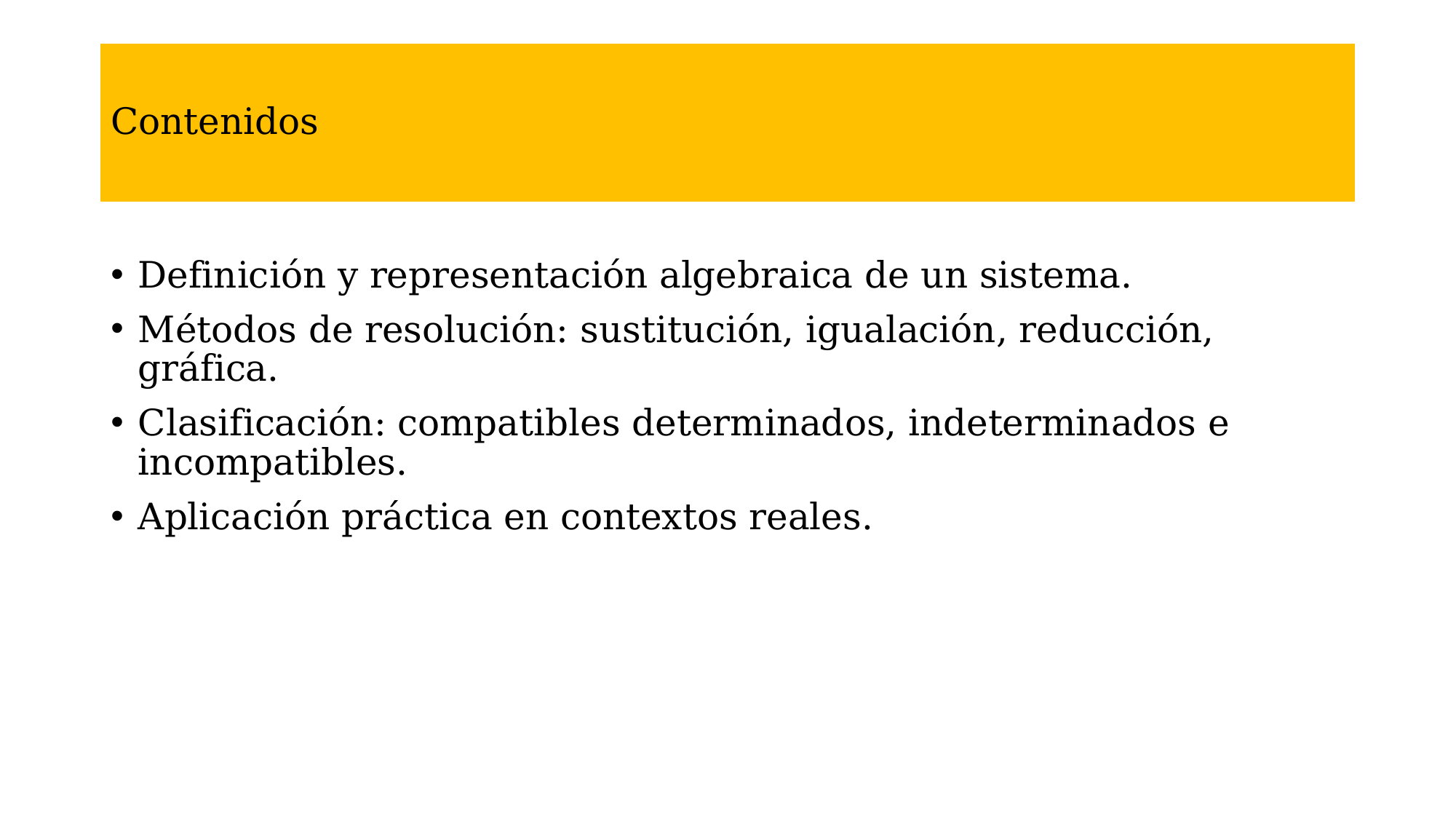

# Contenidos
Definición y representación algebraica de un sistema.
Métodos de resolución: sustitución, igualación, reducción, gráfica.
Clasificación: compatibles determinados, indeterminados e incompatibles.
Aplicación práctica en contextos reales.